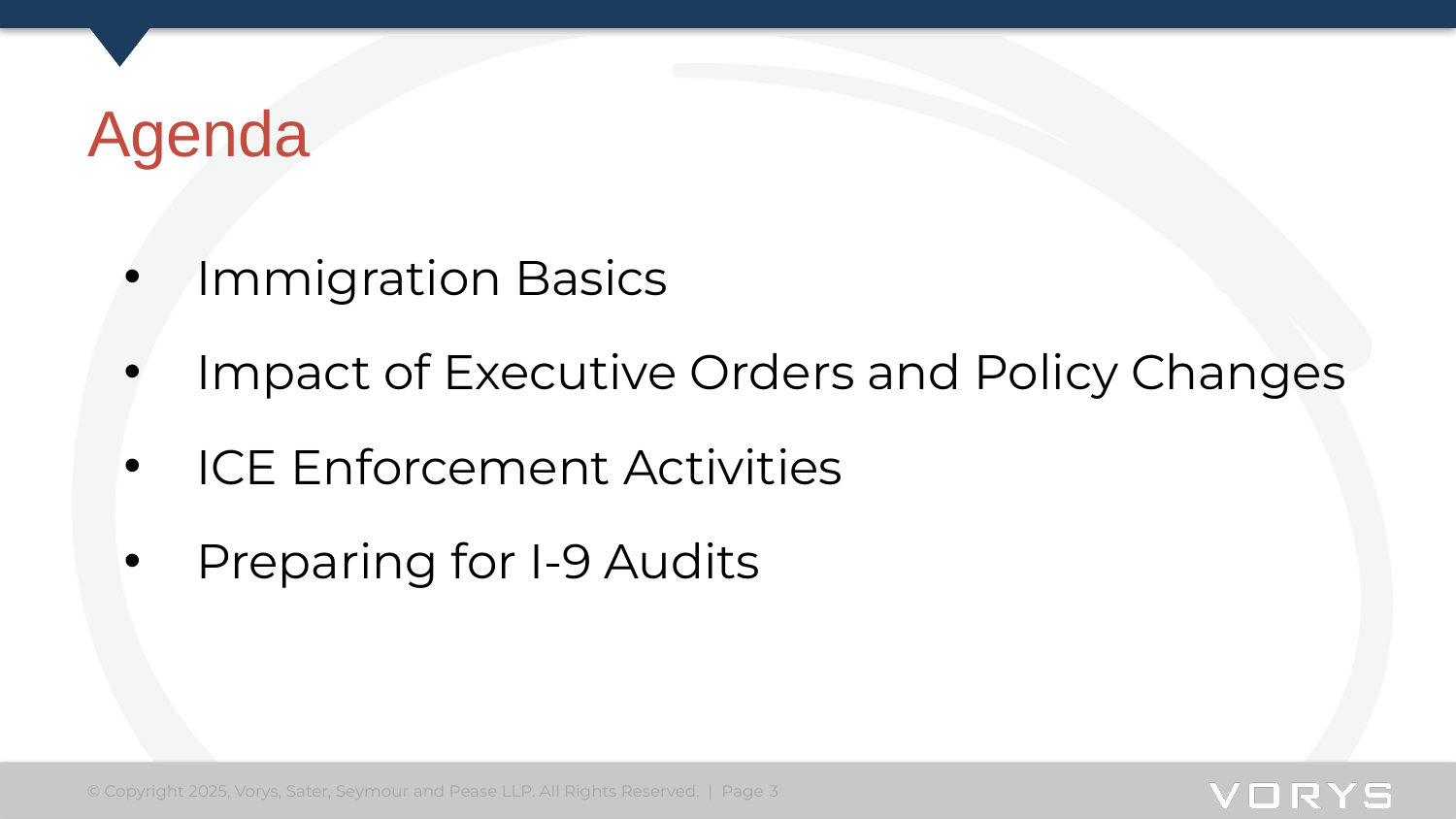

# Agenda
Immigration Basics
Impact of Executive Orders and Policy Changes
ICE Enforcement Activities
Preparing for I-9 Audits